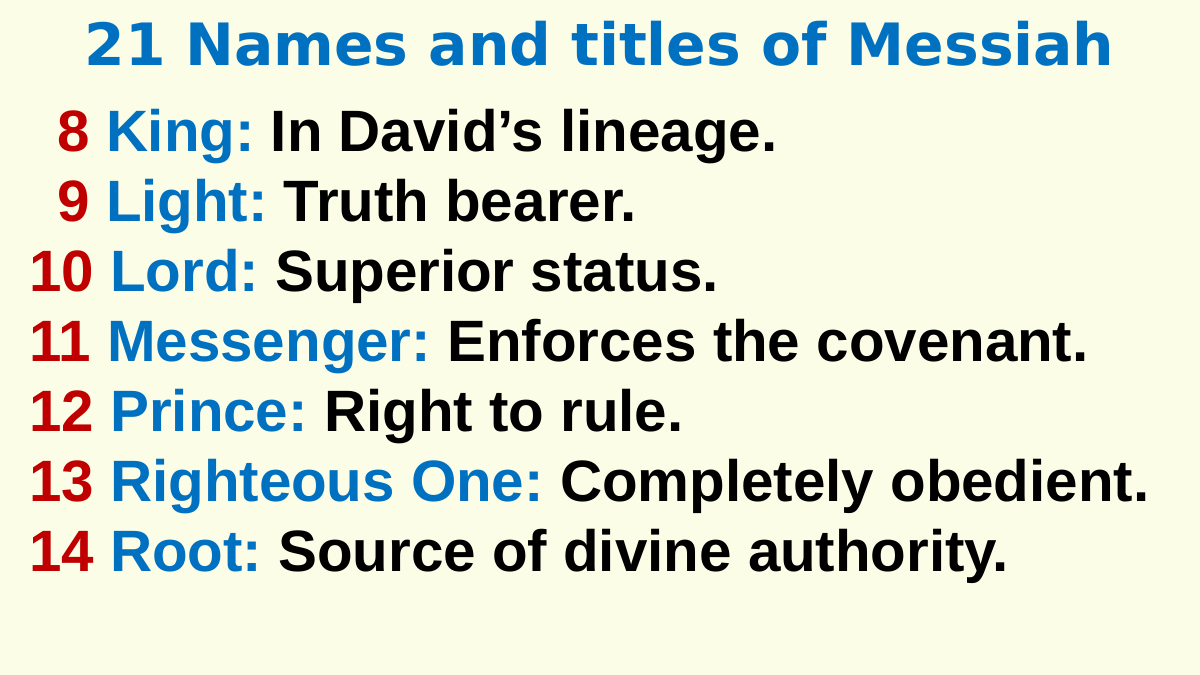

21 Names and titles of Messiah
  8 King: In David’s lineage.
  9 Light: Truth bearer.
10 Lord: Superior status.
11 Messenger: Enforces the covenant.
12 Prince: Right to rule.
13 Righteous One: Completely obedient.
14 Root: Source of divine authority.